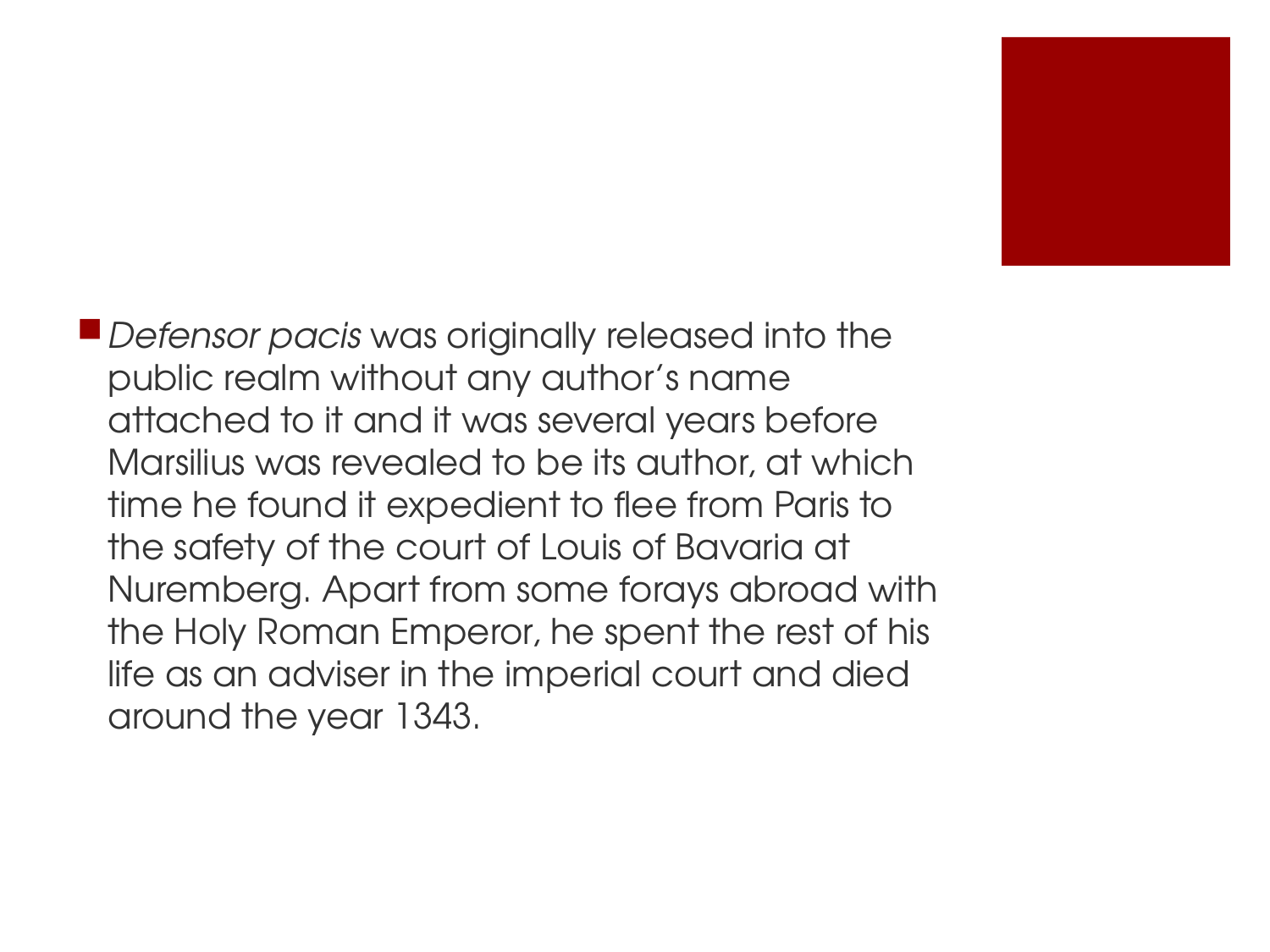

#
Defensor pacis was originally released into the public realm without any author’s name attached to it and it was several years before Marsilius was revealed to be its author, at which time he found it expedient to flee from Paris to the safety of the court of Louis of Bavaria at Nuremberg. Apart from some forays abroad with the Holy Roman Emperor, he spent the rest of his life as an adviser in the imperial court and died around the year 1343.